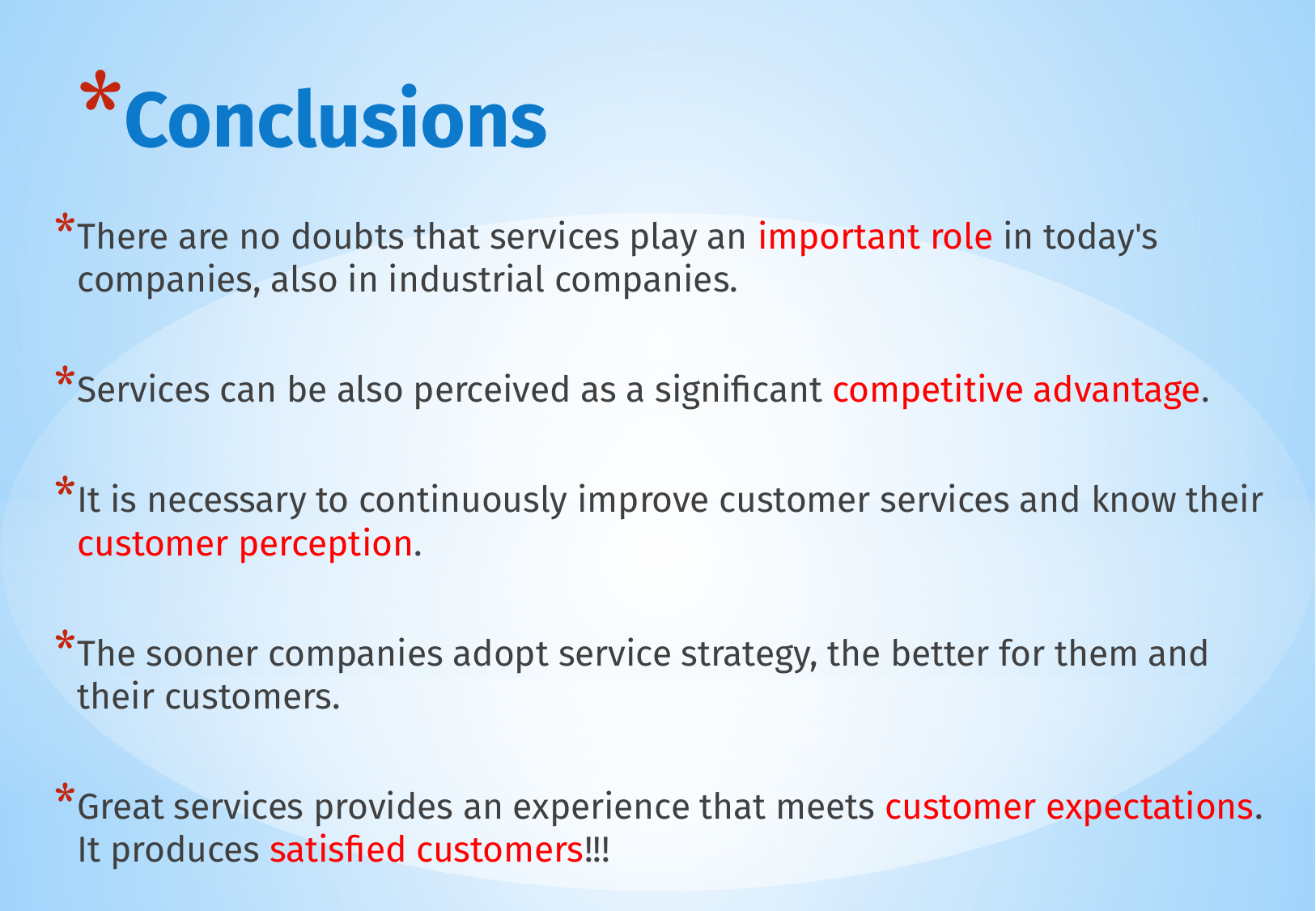

# Conclusions
There are no doubts that services play an important role in today's companies, also in industrial companies.

Services can be also perceived as a significant competitive advantage.

It is necessary to continuously improve customer services and know their customer perception.

The sooner companies adopt service strategy, the better for them and their customers.

Great services provides an experience that meets customer expectations. It produces satisfied customers!!!